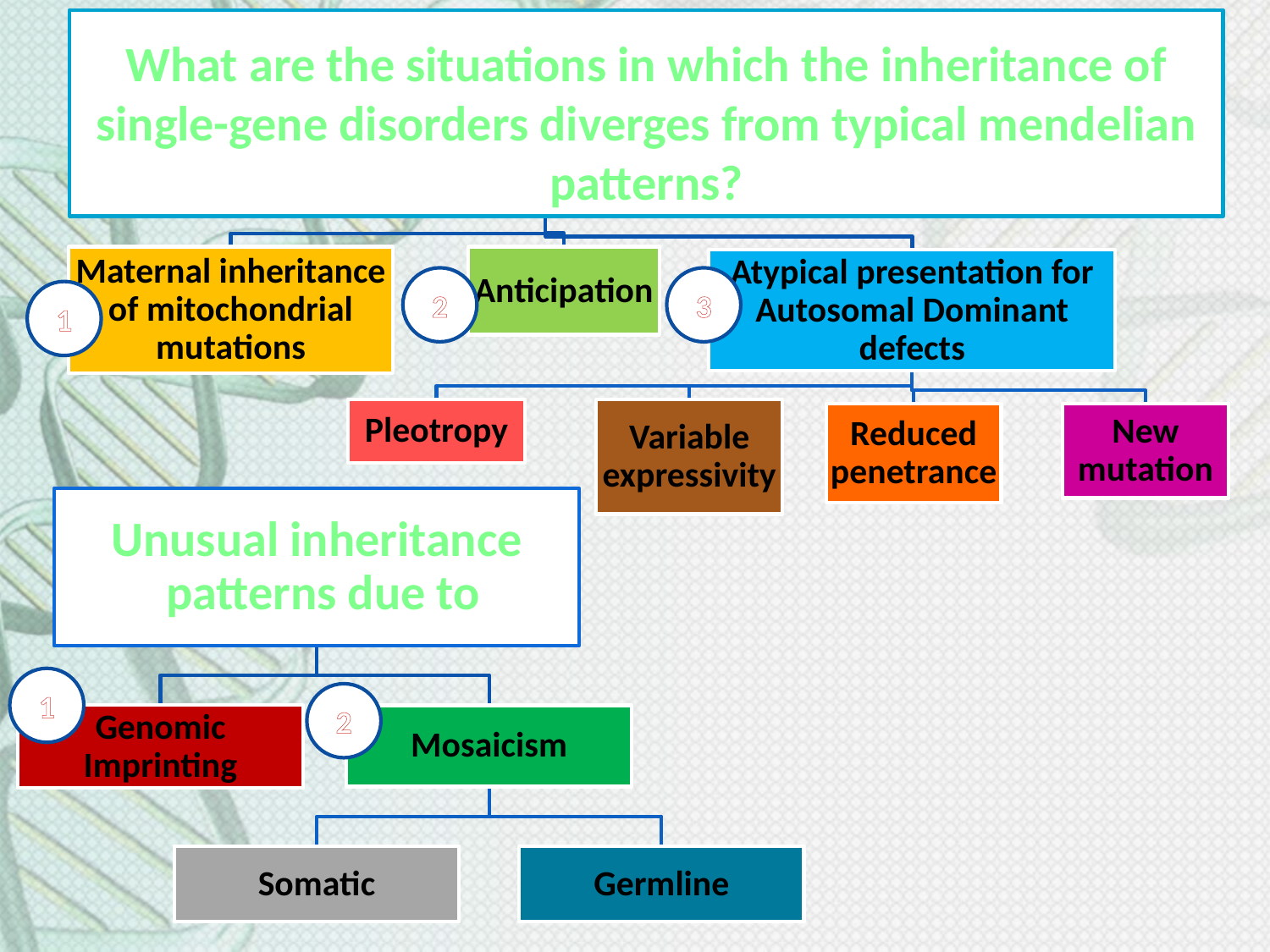

Maternal inheritance of mitochondrial mutations
Anticipation
Atypical presentation for Autosomal Dominant defects
Pleotropy
Variable expressivity
Reduced penetrance
New mutation
# What are the situations in which the inheritance of single-gene disorders diverges from typical mendelian patterns?
2
3
1
Unusual inheritance patterns due to
Genomic Imprinting
Mosaicism
Somatic
Germline
1
2